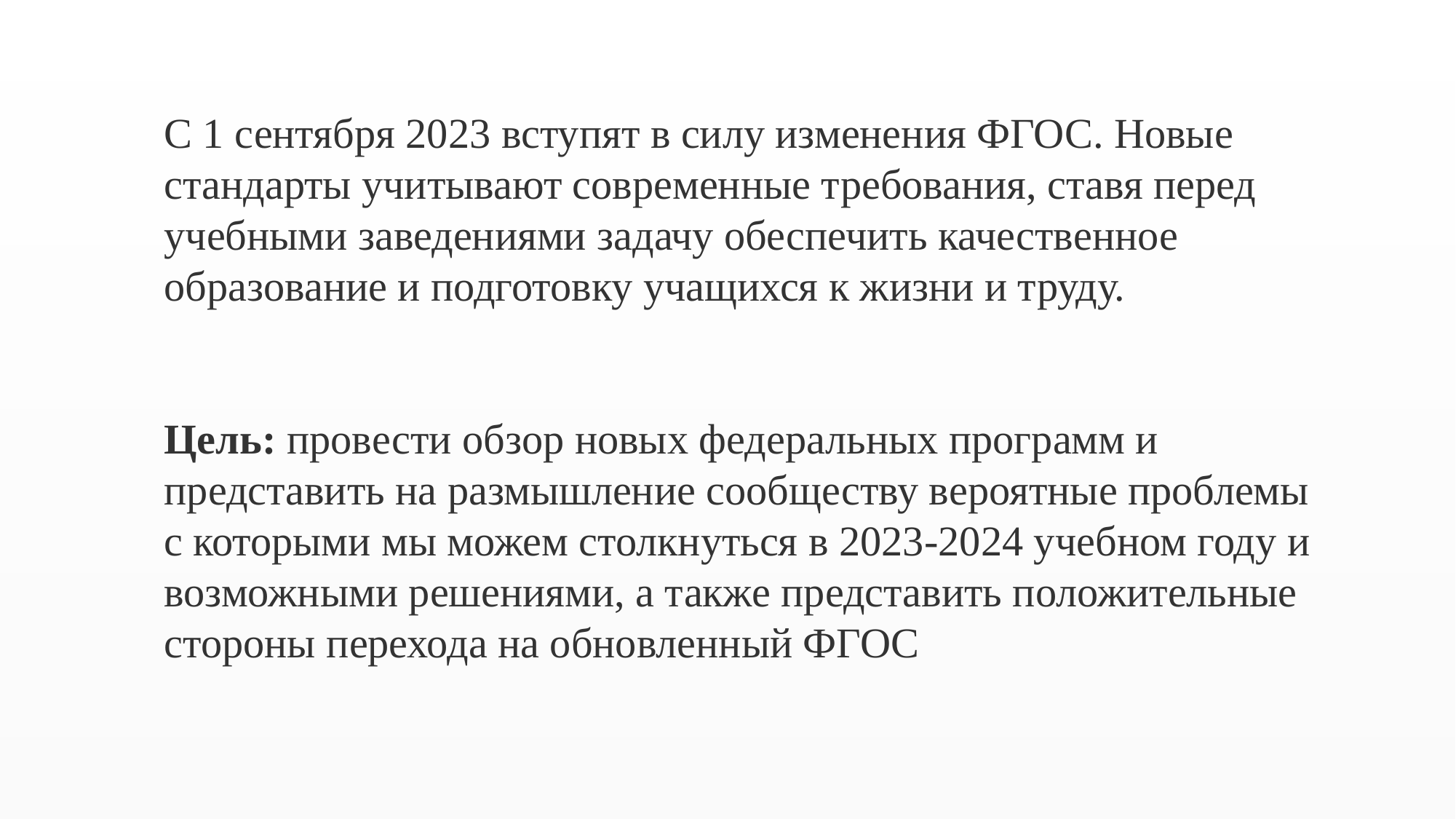

С 1 сентября 2023 вступят в силу изменения ФГОС. Новые стандарты учитывают современные требования, ставя перед учебными заведениями задачу обеспечить качественное образование и подготовку учащихся к жизни и труду.

Цель: провести обзор новых федеральных программ и представить на размышление сообществу вероятные проблемы с которыми мы можем столкнуться в 2023-2024 учебном году и возможными решениями, а также представить положительные стороны перехода на обновленный ФГОС